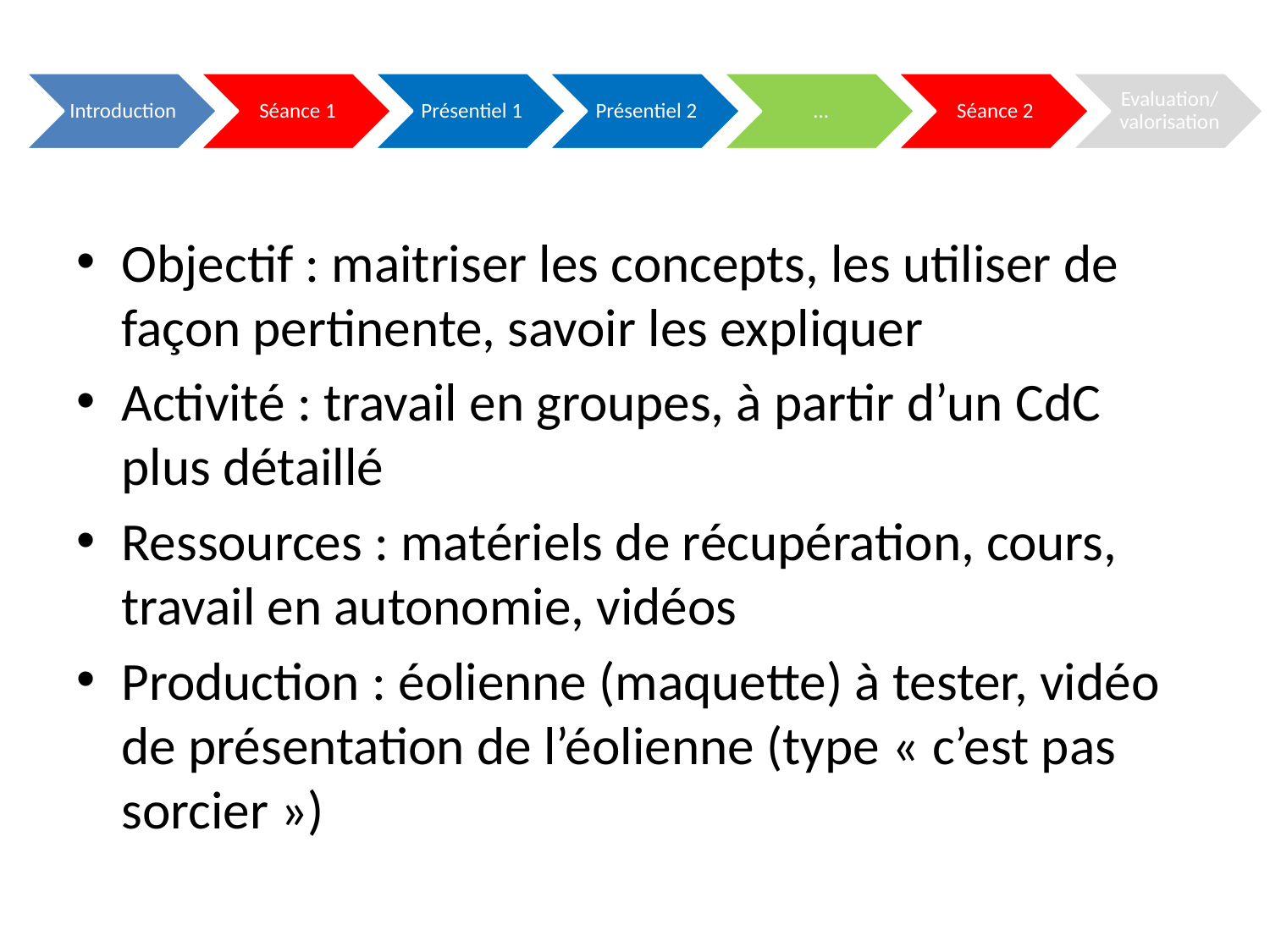

Introduction
Séance 1
Présentiel 1
Présentiel 2
…
Séance 2
Evaluation/ valorisation
Objectif : maitriser les concepts, les utiliser de façon pertinente, savoir les expliquer
Activité : travail en groupes, à partir d’un CdC plus détaillé
Ressources : matériels de récupération, cours, travail en autonomie, vidéos
Production : éolienne (maquette) à tester, vidéo de présentation de l’éolienne (type « c’est pas sorcier »)